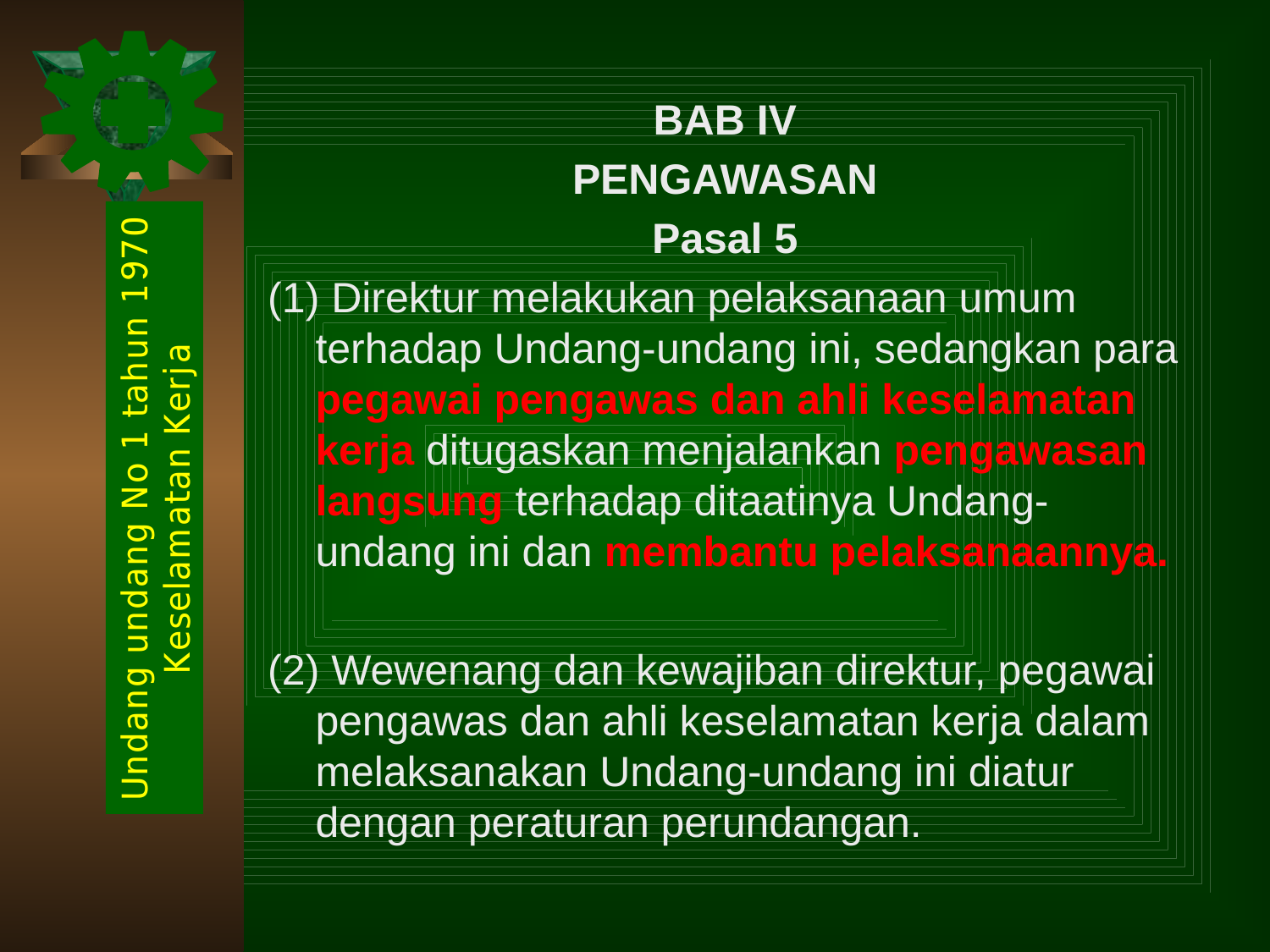

BAB IV
PENGAWASAN
Pasal 5
(1) Direktur melakukan pelaksanaan umum terhadap Undang-undang ini, sedangkan para pegawai pengawas dan ahli keselamatan kerja ditugaskan menjalankan pengawasan langsung terhadap ditaatinya Undang-undang ini dan membantu pelaksanaannya.

(2) Wewenang dan kewajiban direktur, pegawai pengawas dan ahli keselamatan kerja dalam melaksanakan Undang-undang ini diatur dengan peraturan perundangan.
Undang undang No 1 tahun 1970
Keselamatan Kerja